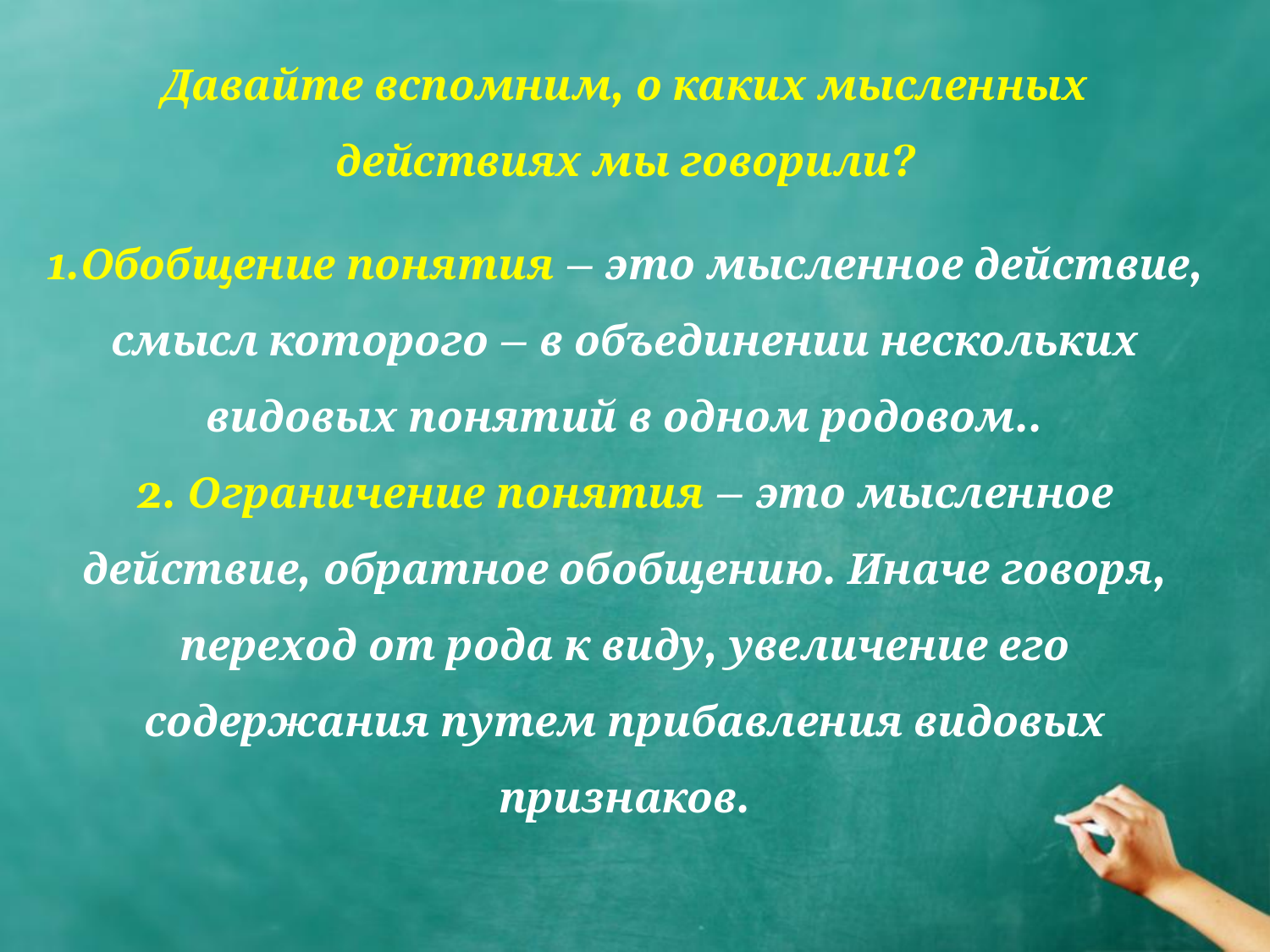

Давайте вспомним, о каких мысленных действиях мы говорили?
1.Обобщение понятия – это мысленное действие, смысл которого – в объединении нескольких видовых понятий в одном родовом..
2. Ограничение понятия – это мысленное действие, обратное обобщению. Иначе говоря, переход от рода к виду, увеличение его содержания путем прибавления видовых признаков.